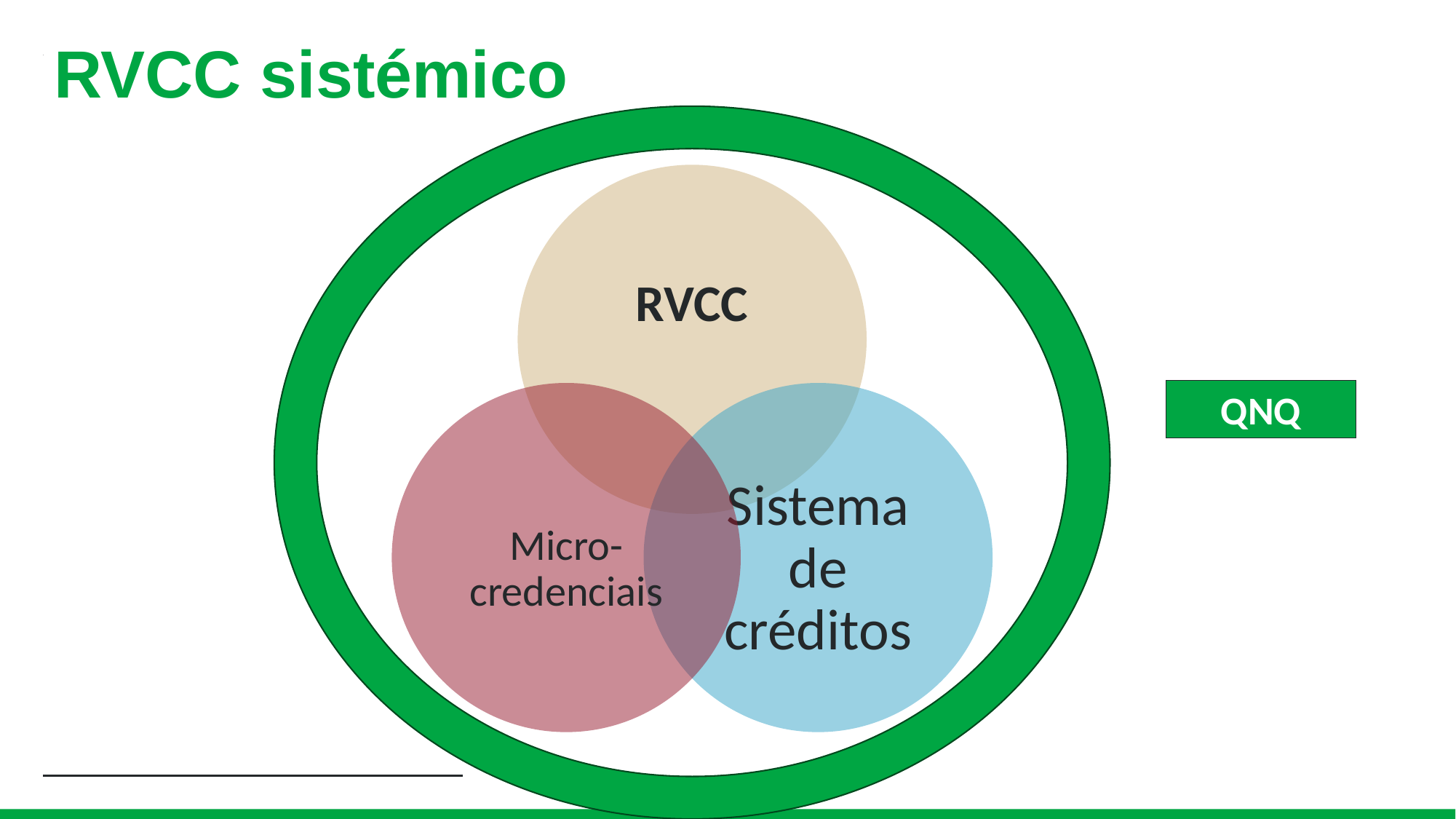

# RVCC sistémico

RVCC
Sistema de créditos
Micro-credenciais
QNQ